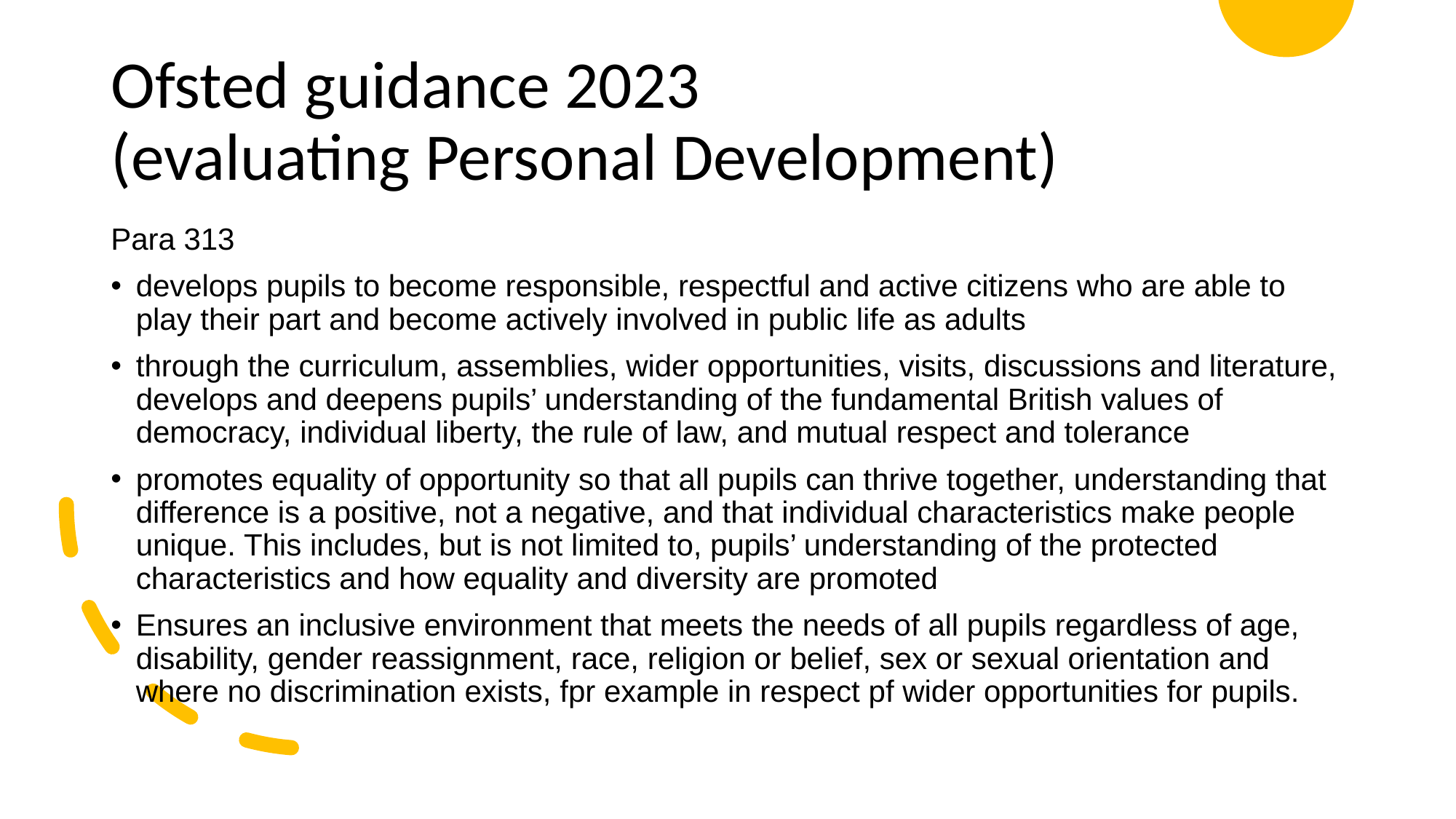

# Ofsted guidance 2023 (evaluating Personal Development)
Para 313
develops pupils to become responsible, respectful and active citizens who are able to play their part and become actively involved in public life as adults
through the curriculum, assemblies, wider opportunities, visits, discussions and literature, develops and deepens pupils’ understanding of the fundamental British values of democracy, individual liberty, the rule of law, and mutual respect and tolerance
promotes equality of opportunity so that all pupils can thrive together, understanding that difference is a positive, not a negative, and that individual characteristics make people unique. This includes, but is not limited to, pupils’ understanding of the protected characteristics and how equality and diversity are promoted
Ensures an inclusive environment that meets the needs of all pupils regardless of age, disability, gender reassignment, race, religion or belief, sex or sexual orientation and where no discrimination exists, fpr example in respect pf wider opportunities for pupils.